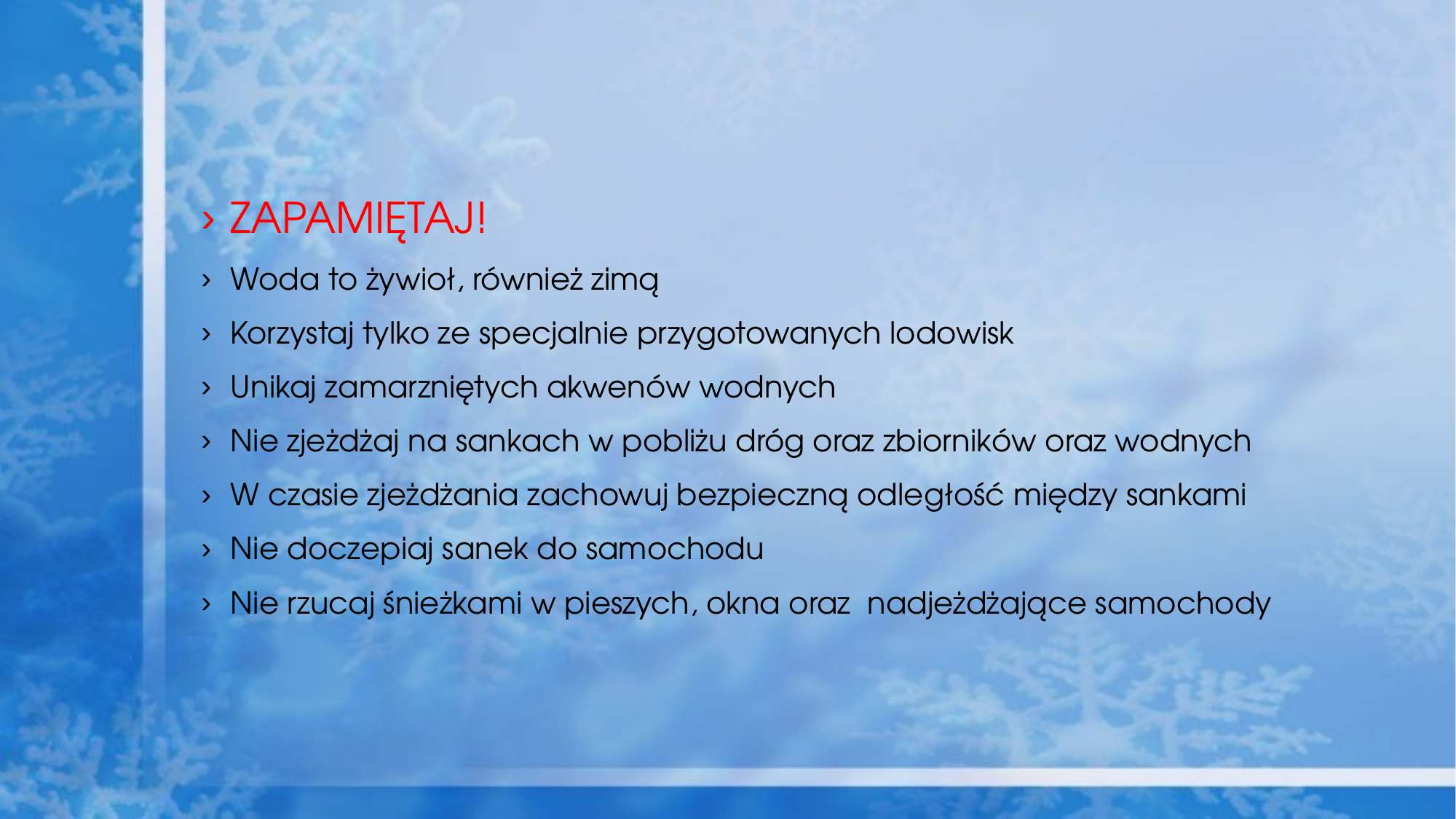

#
ZAPAMIĘTAJ!
Woda to żywioł, również zimą
Korzystaj tylko ze specjalnie przygotowanych lodowisk
Unikaj zamarzniętych akwenów wodnych
Nie zjeżdżaj na sankach w pobliżu dróg oraz zbiorników oraz wodnych
W czasie zjeżdżania zachowuj bezpieczną odległość między sankami
Nie doczepiaj sanek do samochodu
Nie rzucaj śnieżkami w pieszych, okna oraz  nadjeżdżające samochody